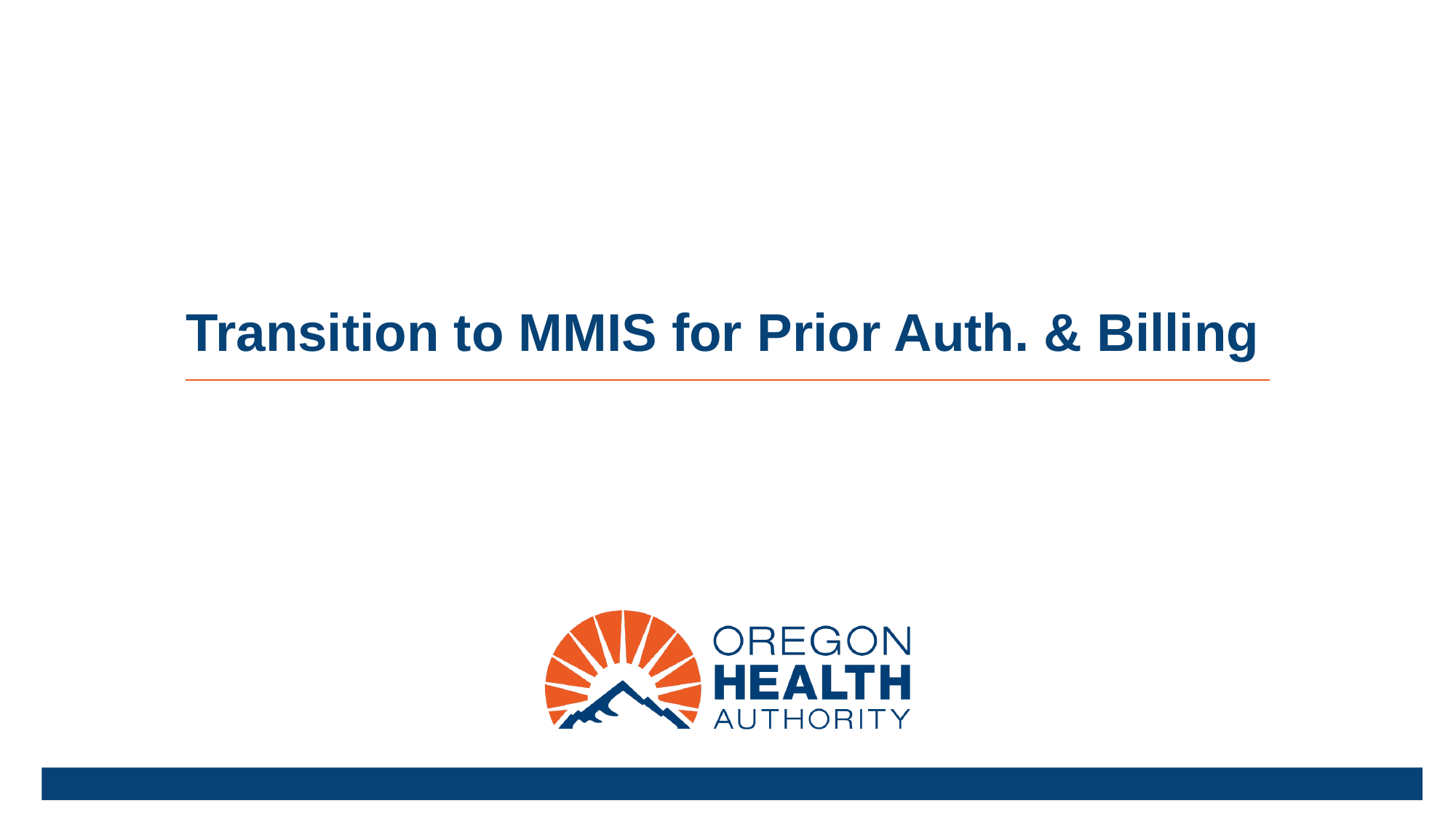

# Transition to MMIS for Prior Auth. & Billing